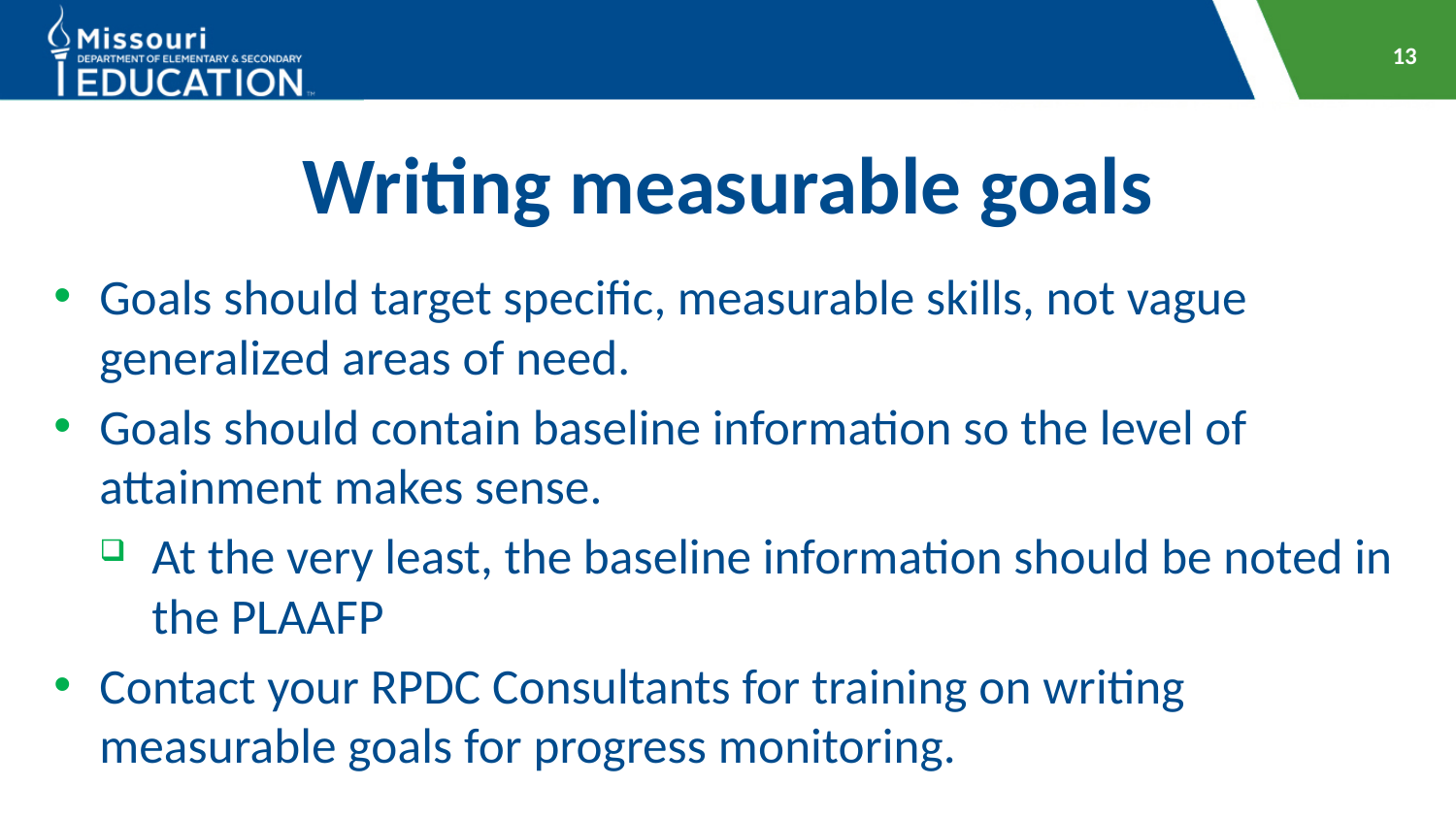

13
# Writing measurable goals
Goals should target specific, measurable skills, not vague generalized areas of need.
Goals should contain baseline information so the level of attainment makes sense.
At the very least, the baseline information should be noted in the PLAAFP
Contact your RPDC Consultants for training on writing measurable goals for progress monitoring.